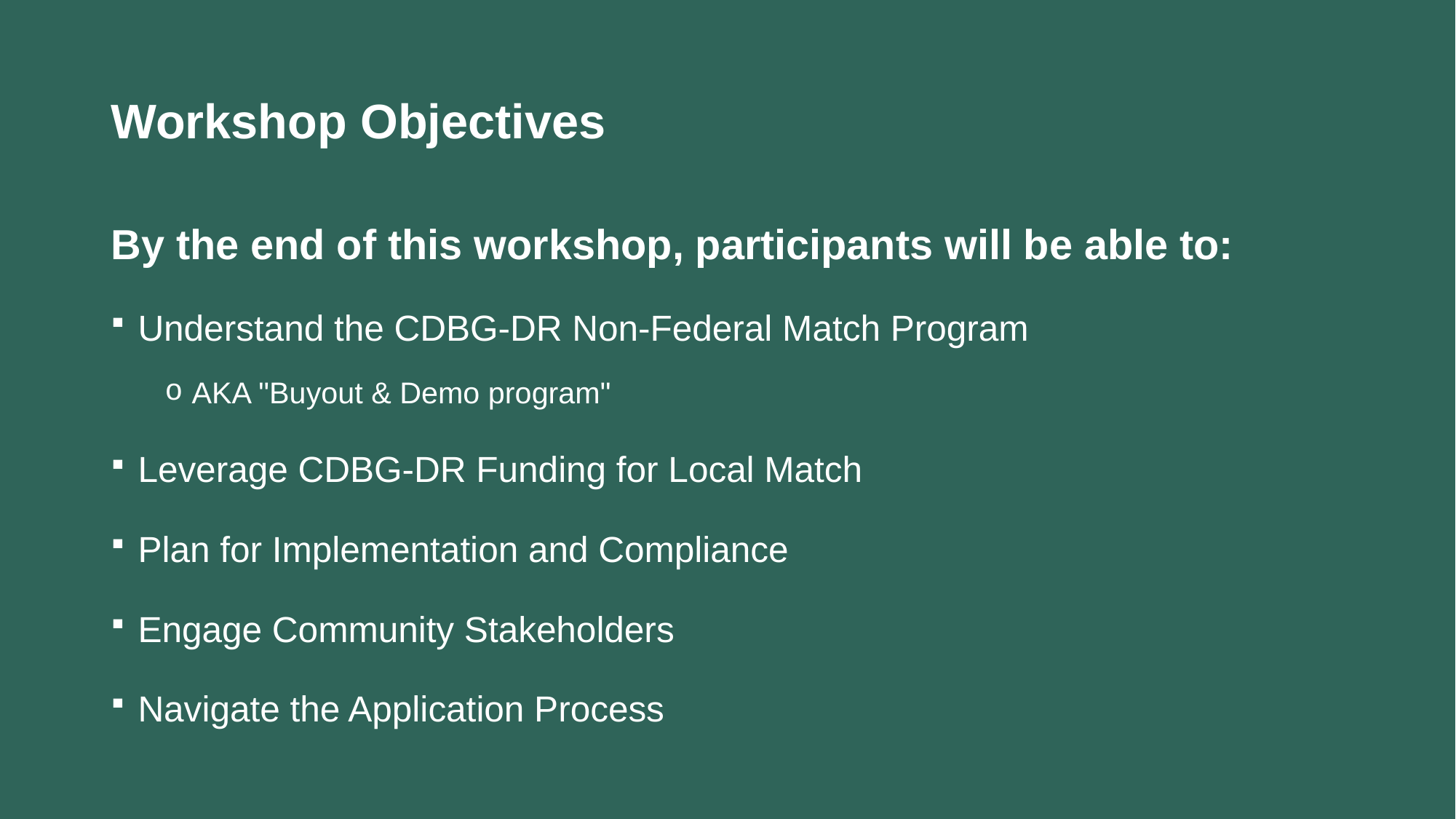

# Workshop Objectives
By the end of this workshop, participants will be able to:
Understand the CDBG-DR Non-Federal Match Program
AKA "Buyout & Demo program"
Leverage CDBG-DR Funding for Local Match
Plan for Implementation and Compliance
Engage Community Stakeholders
Navigate the Application Process